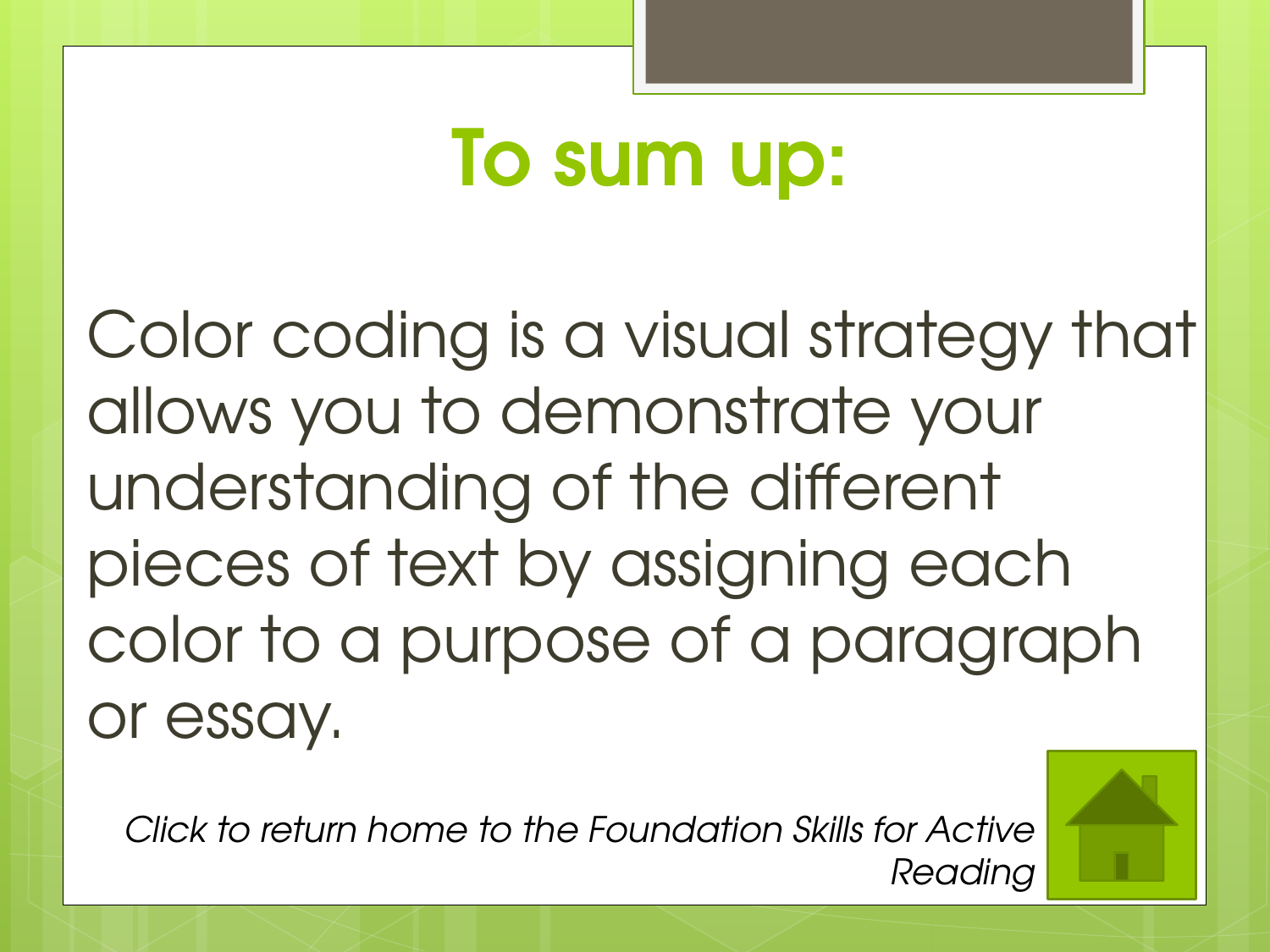

To sum up:

Color coding is a visual strategy that allows you to demonstrate your understanding of the different pieces of text by assigning each color to a purpose of a paragraph or essay.

Click to return home to the Foundation Skills for Active Reading